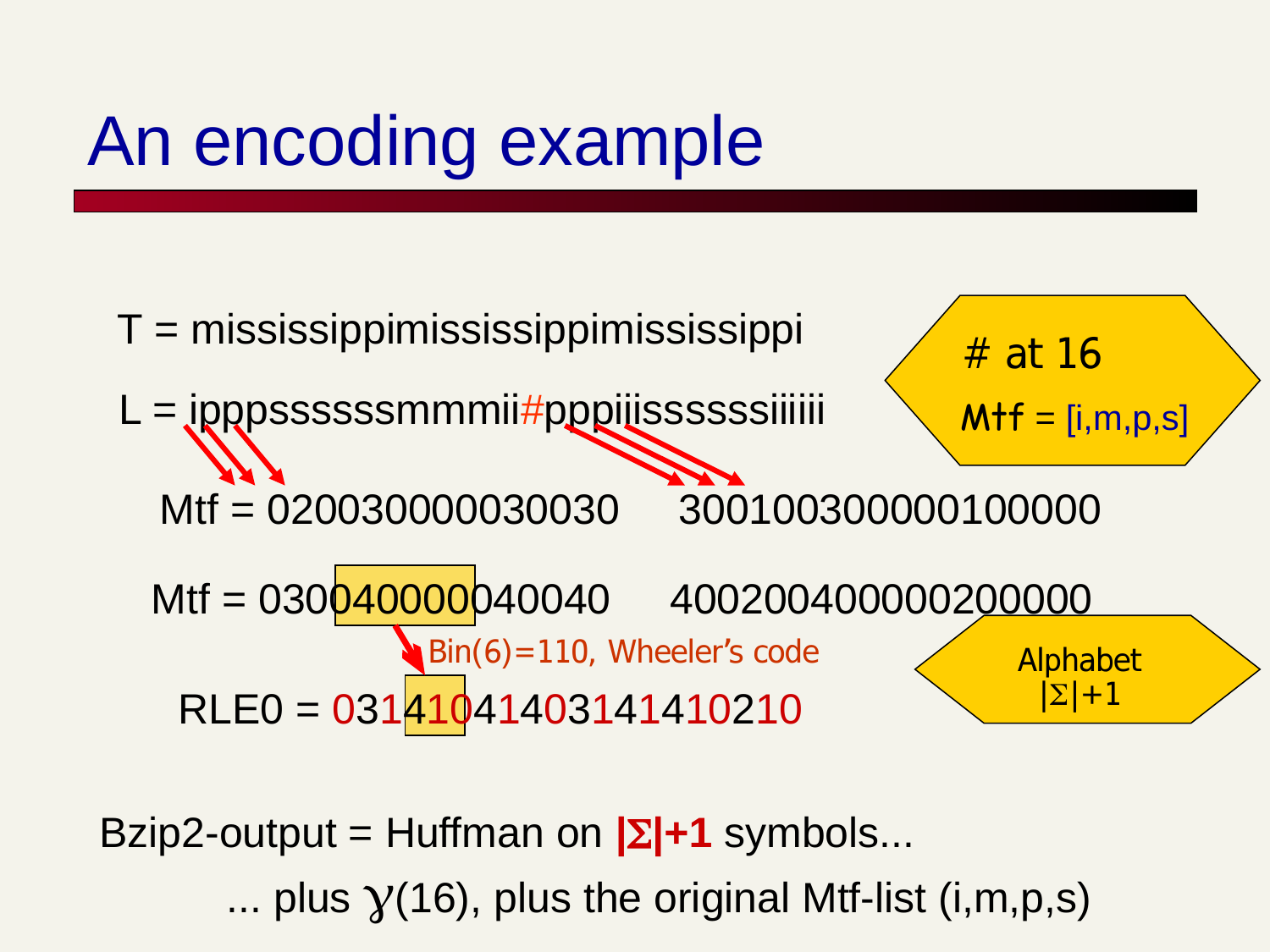

# An encoding example
T = mississippimississippimississippi

# at 16
Mtf = [i,m,p,s]
L = ipppssssssmmmii#pppiiissssssiiiiii

Mtf = 020030000030030     300100300000100000
Mtf = 030040000040040     400200400000200000

Alphabet
|Σ|+1

Bin(6)=110, Wheeler’s code
RLE0 = 03141041403141410210

Bzip2-output = Huffman on |Σ|+1 symbols...
	... plus γ(16), plus the original Mtf-list (i,m,p,s)